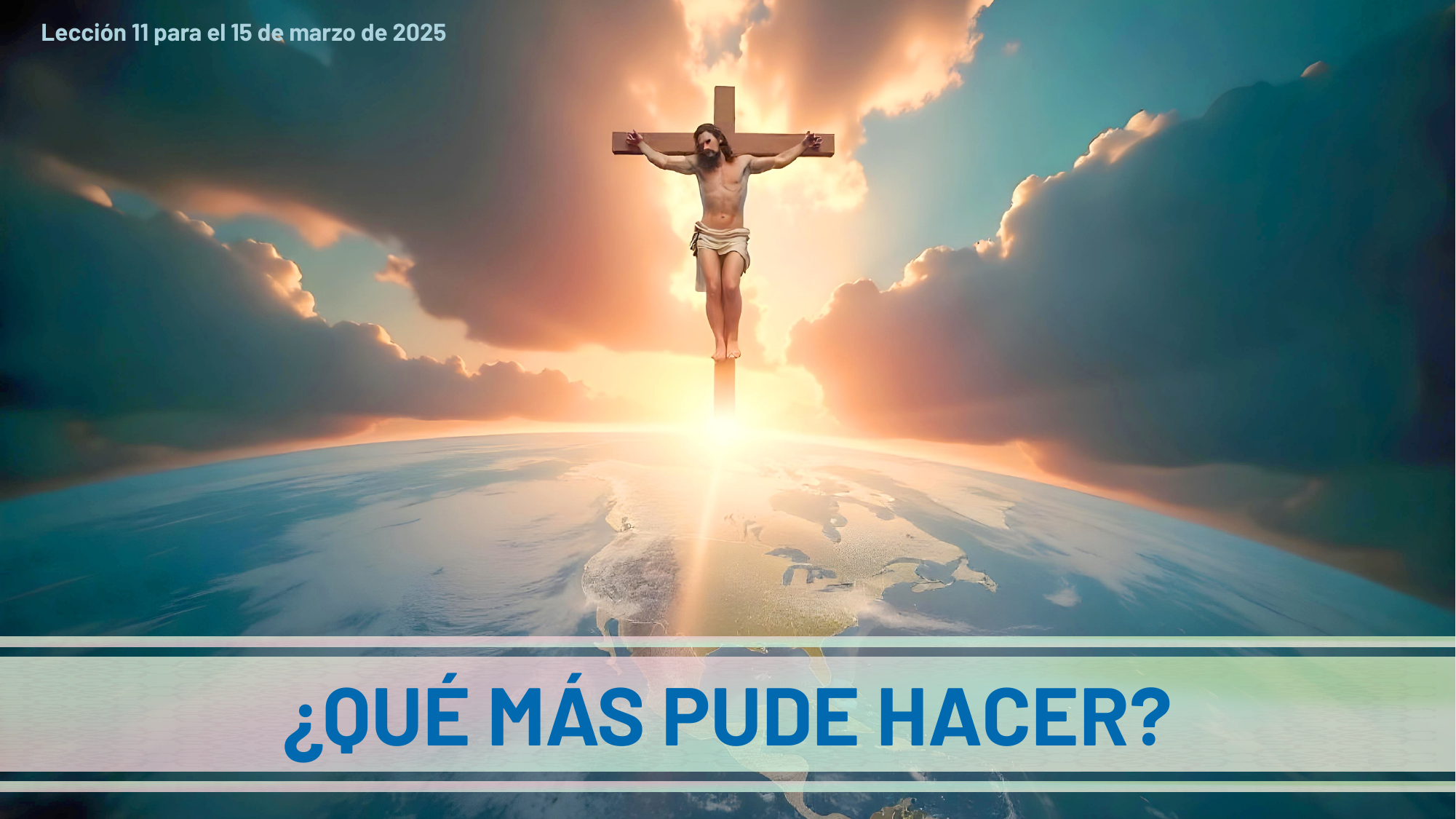

Lección 11 para el 15 de marzo de 2025

¿QUÉ MÁS PUDE HACER?